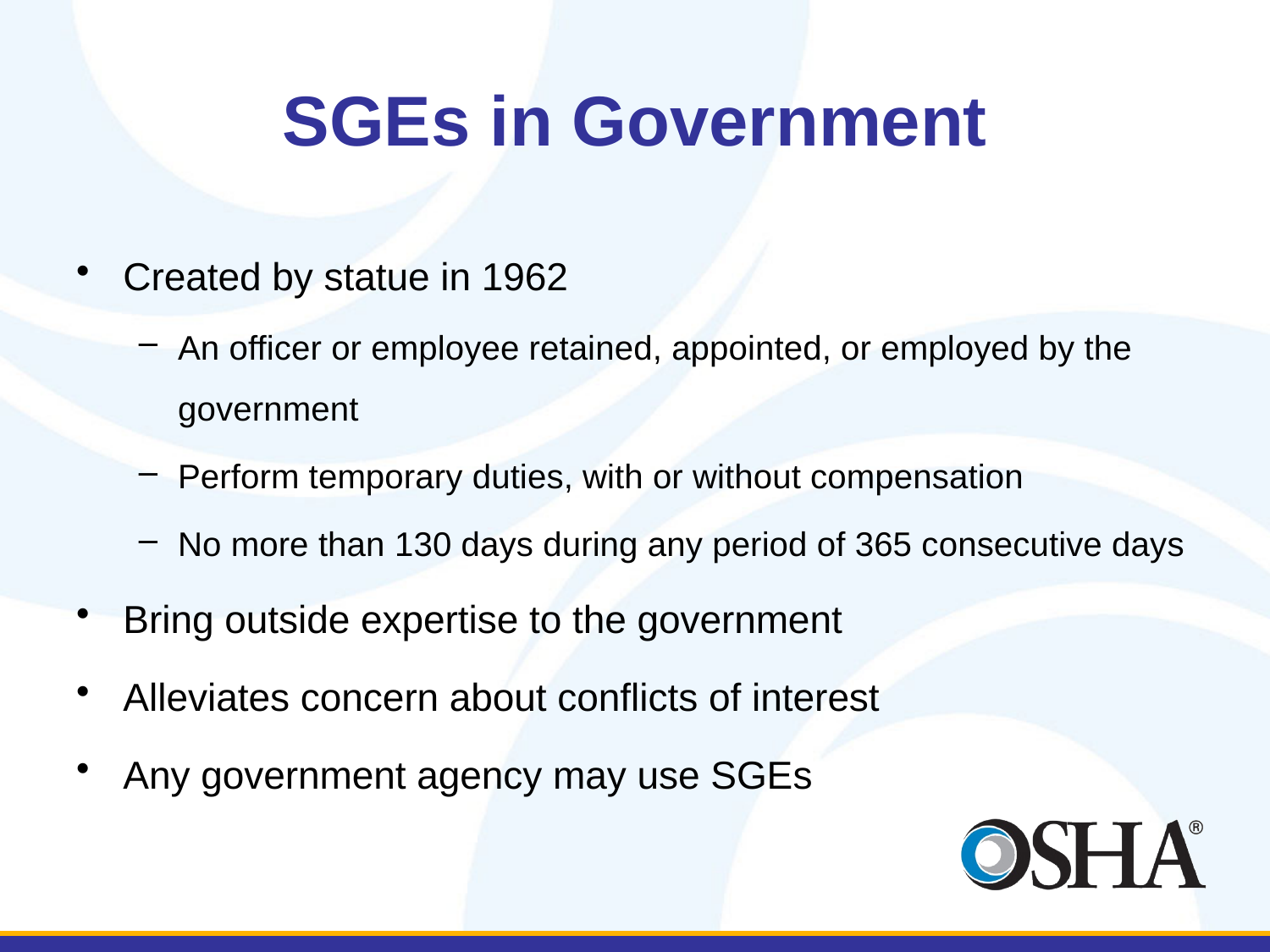

# SGEs in Government
Created by statue in 1962
An officer or employee retained, appointed, or employed by the government
Perform temporary duties, with or without compensation
No more than 130 days during any period of 365 consecutive days
Bring outside expertise to the government
Alleviates concern about conflicts of interest
Any government agency may use SGEs